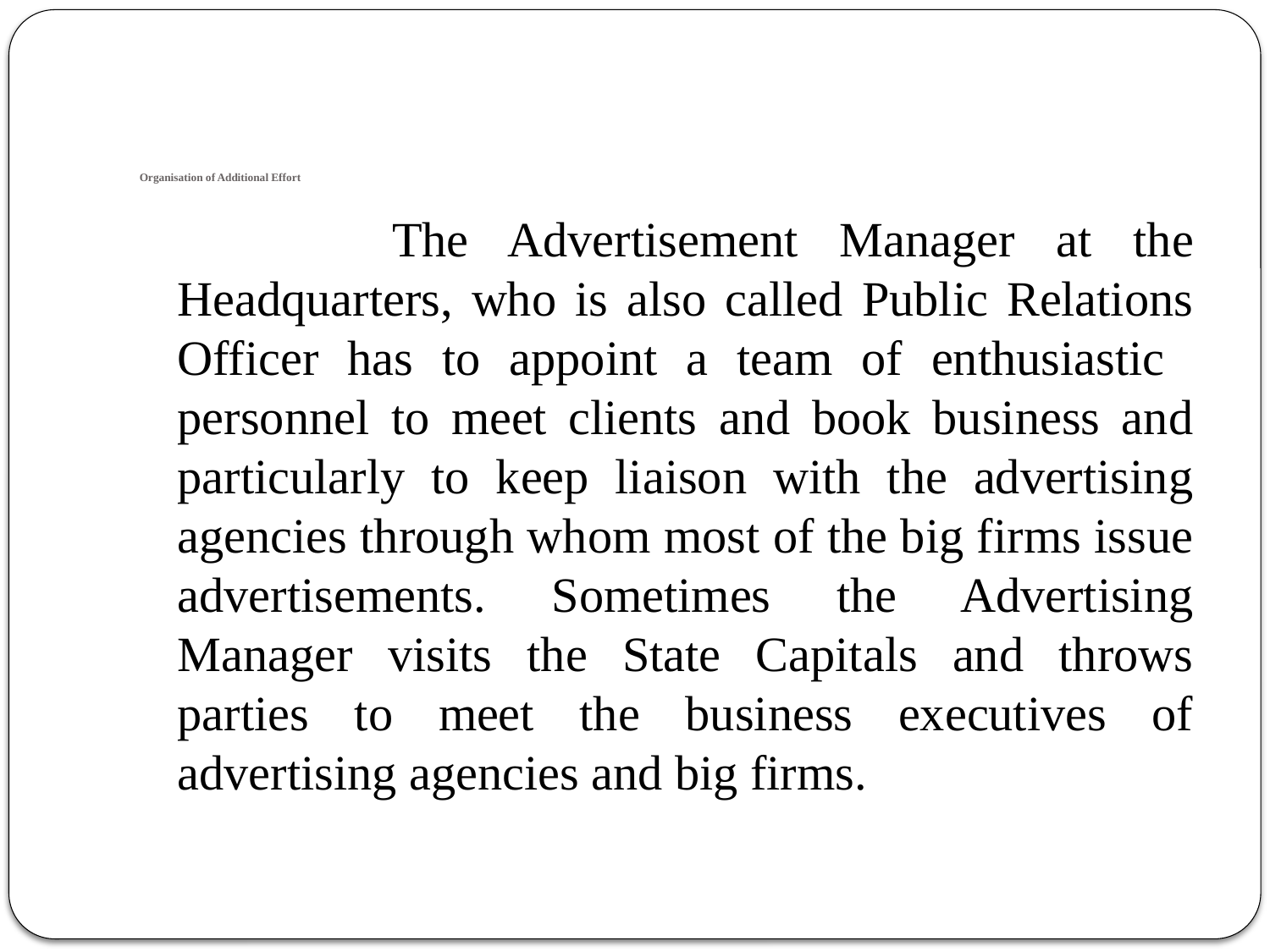

# Organisation of Additional Effort
   		The Advertisement Manager at the Headquarters, who is also called Public Relations Officer has to appoint a team of enthusiastic  personnel to meet clients and book business and particularly to keep liaison with the advertising agencies through whom most of the big firms issue advertisements. Sometimes the Advertising Manager visits the State Capitals and throws parties to meet the business executives of advertising agencies and big firms.